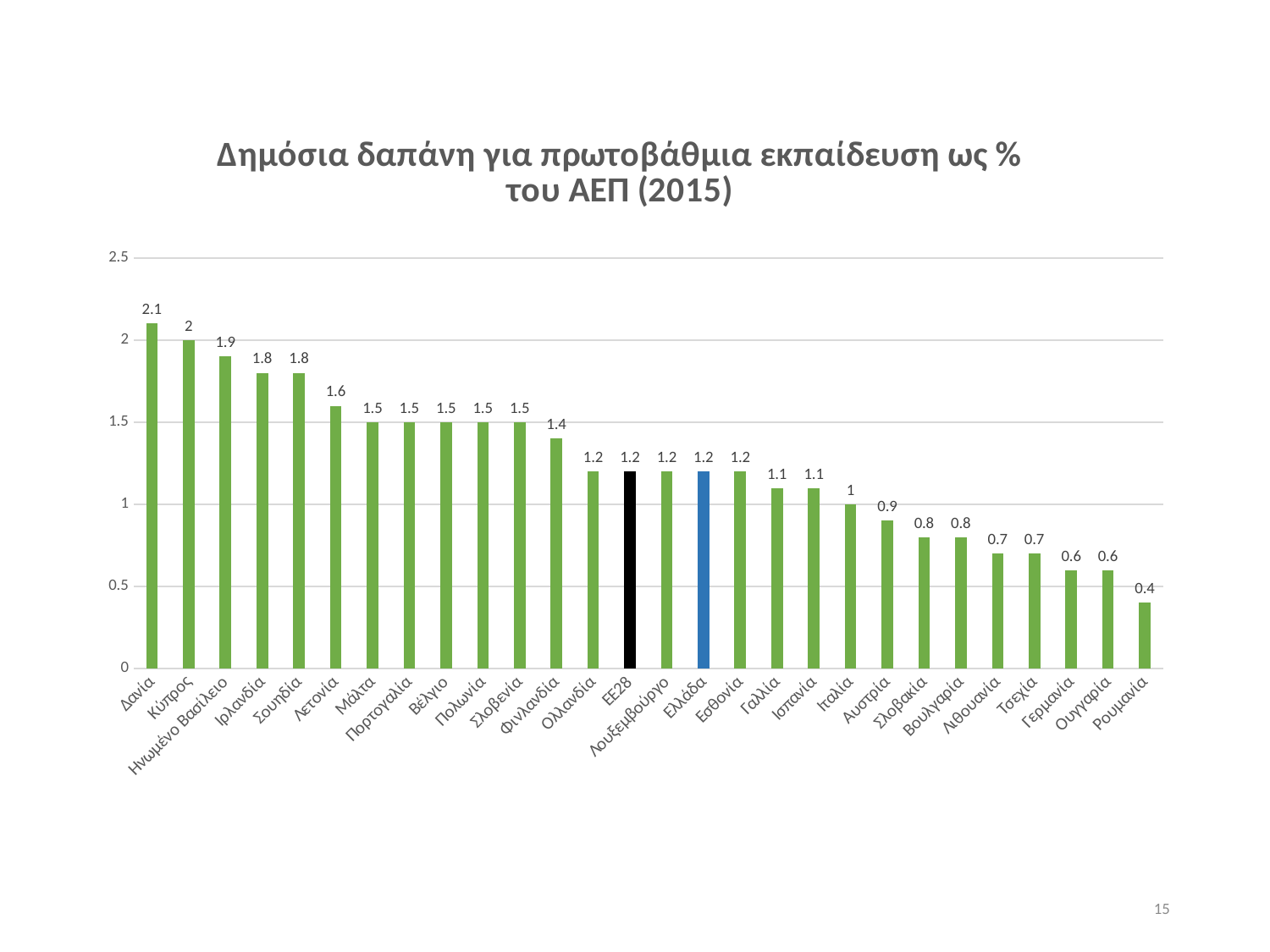

### Chart: Δημόσια δαπάνη για πρωτοβάθμια εκπαίδευση ως % του ΑΕΠ (2015)

| Category | Πρωτοβάθμια εκπαίδευση  |
|---|---|
| Δανία | 2.1 |
| Κύπρος | 2.0 |
| Ηνωμένο Βασίλειο | 1.9 |
| Ιρλανδία | 1.8 |
| Σουηδία | 1.8 |
| Λετονία | 1.6 |
| Μάλτα | 1.5 |
| Πορτογαλία | 1.5 |
| Βέλγιο | 1.5 |
| Πολωνία | 1.5 |
| Σλοβενία | 1.5 |
| Φινλανδία | 1.4 |
| Ολλανδία | 1.2 |
| EE28 | 1.2 |
| Λουξεμβούργο | 1.2 |
| Ελλάδα | 1.2 |
| Εσθονία | 1.2 |
| Γαλλία | 1.1 |
| Ισπανία | 1.1 |
| Ιταλία | 1.0 |
| Αυστρία | 0.9 |
| Σλοβακία | 0.8 |
| Βουλγαρία | 0.8 |
| Λιθουανία | 0.7 |
| Τσεχία | 0.7 |
| Γερμανία | 0.6 |
| Ουγγαρία | 0.6 |
| Ρουμανία | 0.4 |
15